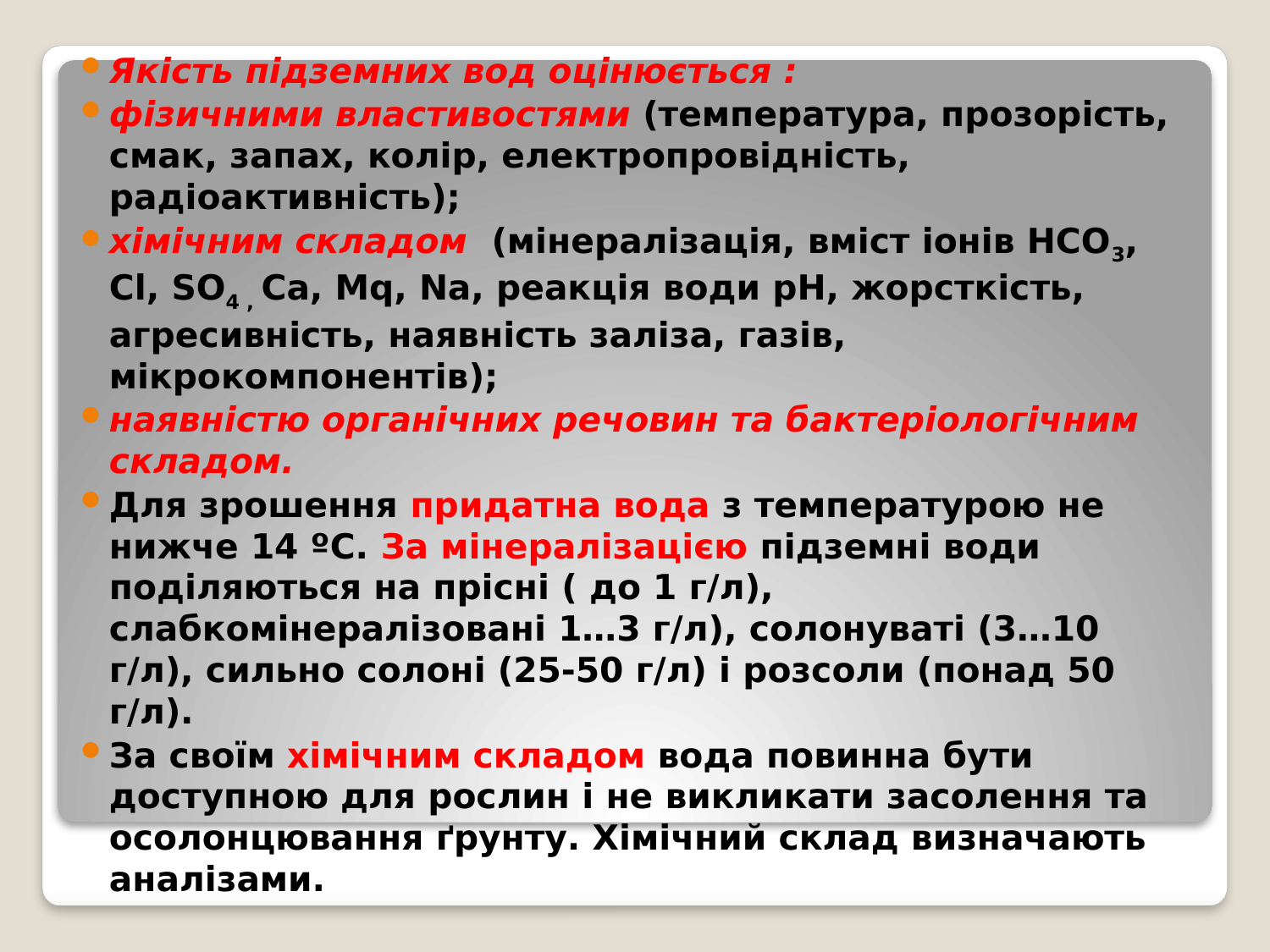

Якість підземних вод оцінюється :
фізичними властивостями (температура, прозорість, смак, запах, колір, електропровідність, радіоактивність);
хімічним складом  (мінералізація, вміст іонів НСО3, Сl, SO4 , Са, Мq, Na, реакція води рН, жорсткість, агресивність, наявність заліза, газів, мікрокомпонентів);
наявністю органічних речовин та бактеріологічним складом.
Для зрошення придатна вода з температурою не нижче 14 ºС. За мінералізацією підземні води поділяються на прісні ( до 1 г/л), слабкомінералізовані 1…3 г/л), солонуваті (3…10 г/л), сильно солоні (25-50 г/л) і розсоли (понад 50 г/л).
За своїм хімічним складом вода повинна бути доступною для рослин і не викликати засолення та осолонцювання ґрунту. Хімічний склад визначають аналізами.